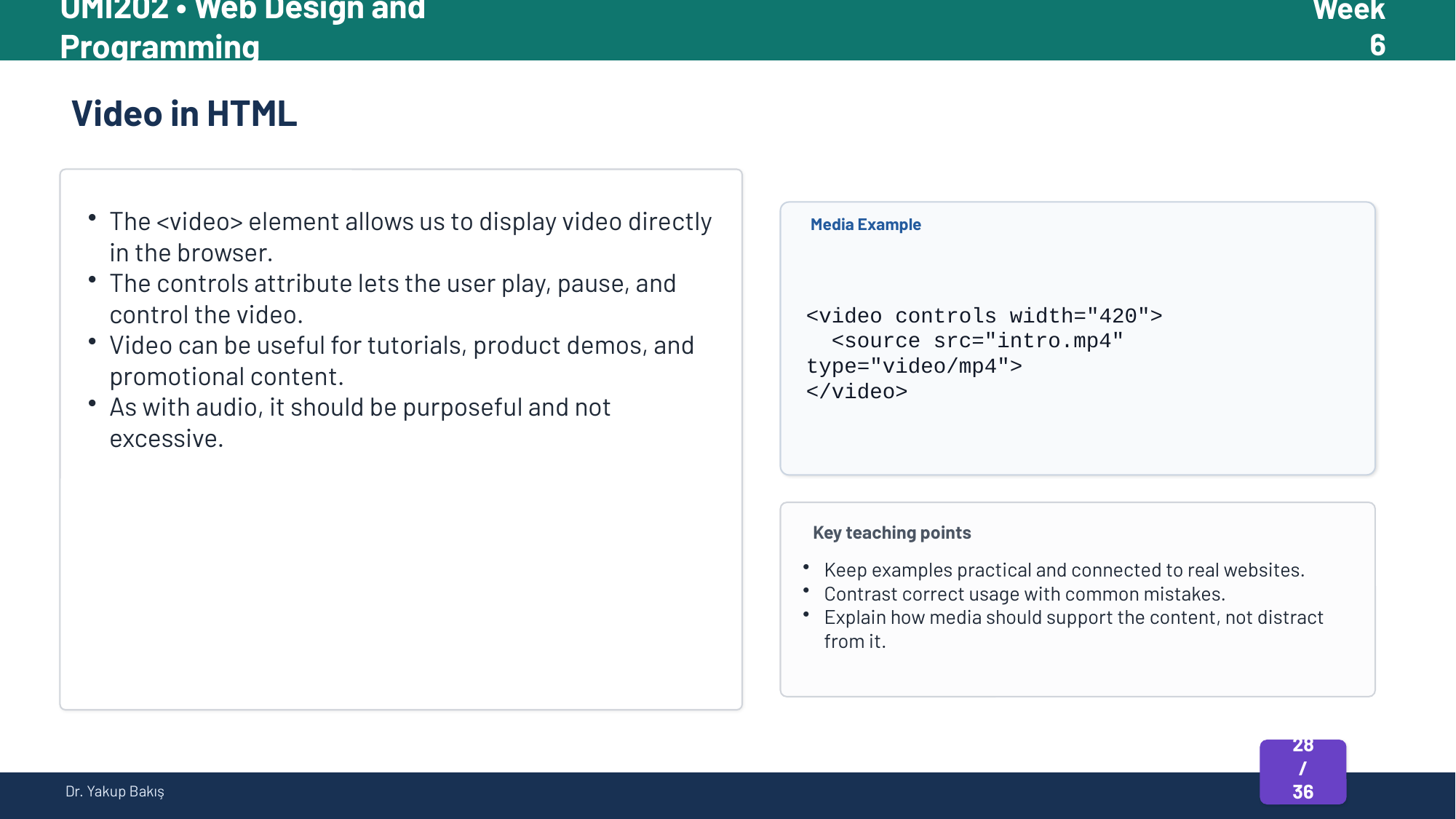

UMI202 • Web Design and Programming
Week 6
Video in HTML

The <video> element allows us to display video directly in the browser.
The controls attribute lets the user play, pause, and control the video.
Video can be useful for tutorials, product demos, and promotional content.
As with audio, it should be purposeful and not excessive.

Media Example
<video controls width="420">
  <source src="intro.mp4" type="video/mp4">
</video>

Key teaching points
Keep examples practical and connected to real websites.
Contrast correct usage with common mistakes.
Explain how media should support the content, not distract from it.

28 / 36

Dr. Yakup Bakış